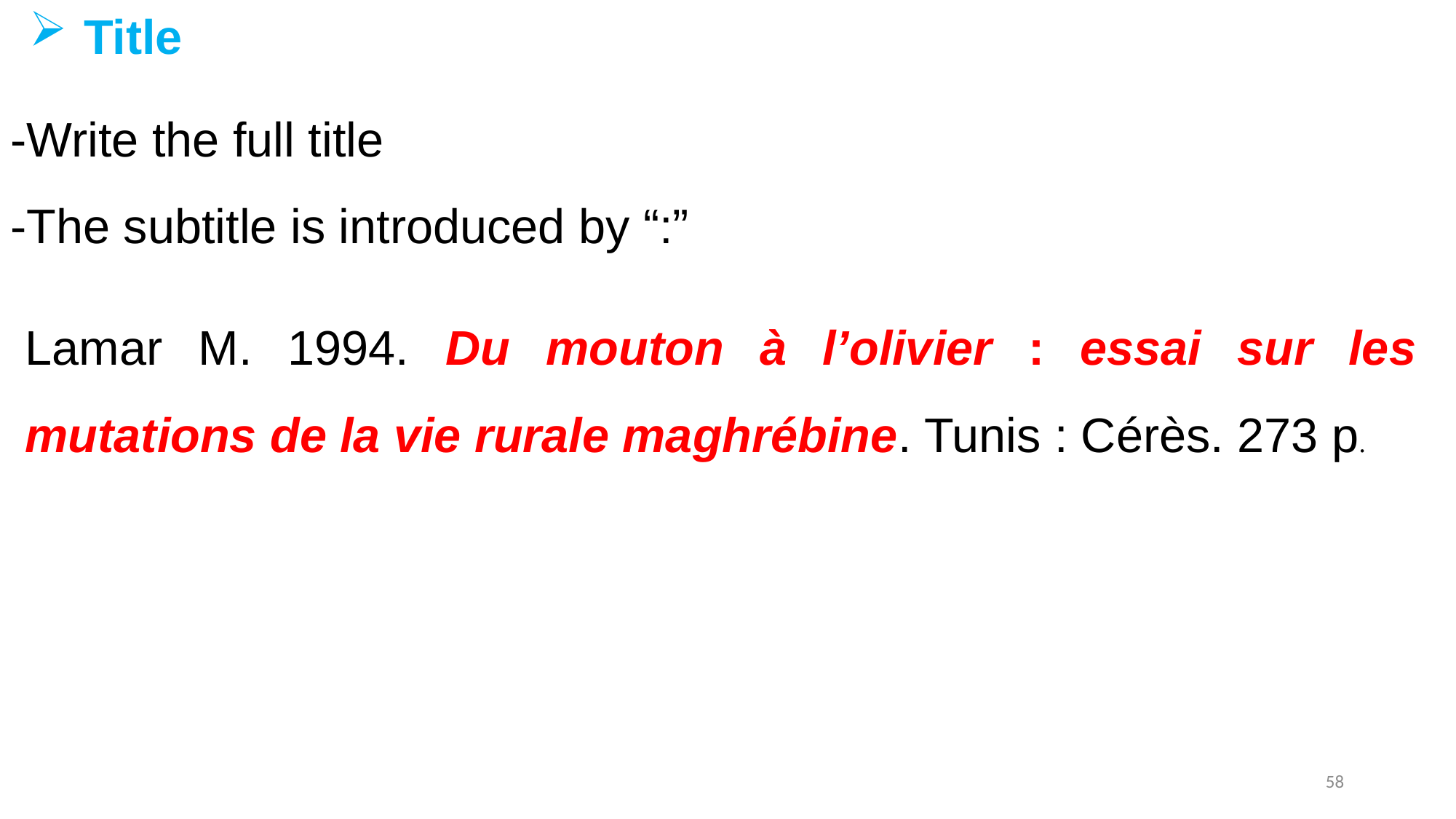

Title
-Write the full title
-The subtitle is introduced by “:”
Lamar M. 1994. Du mouton à l’olivier : essai sur les mutations de la vie rurale maghrébine. Tunis : Cérès. 273 p.
58